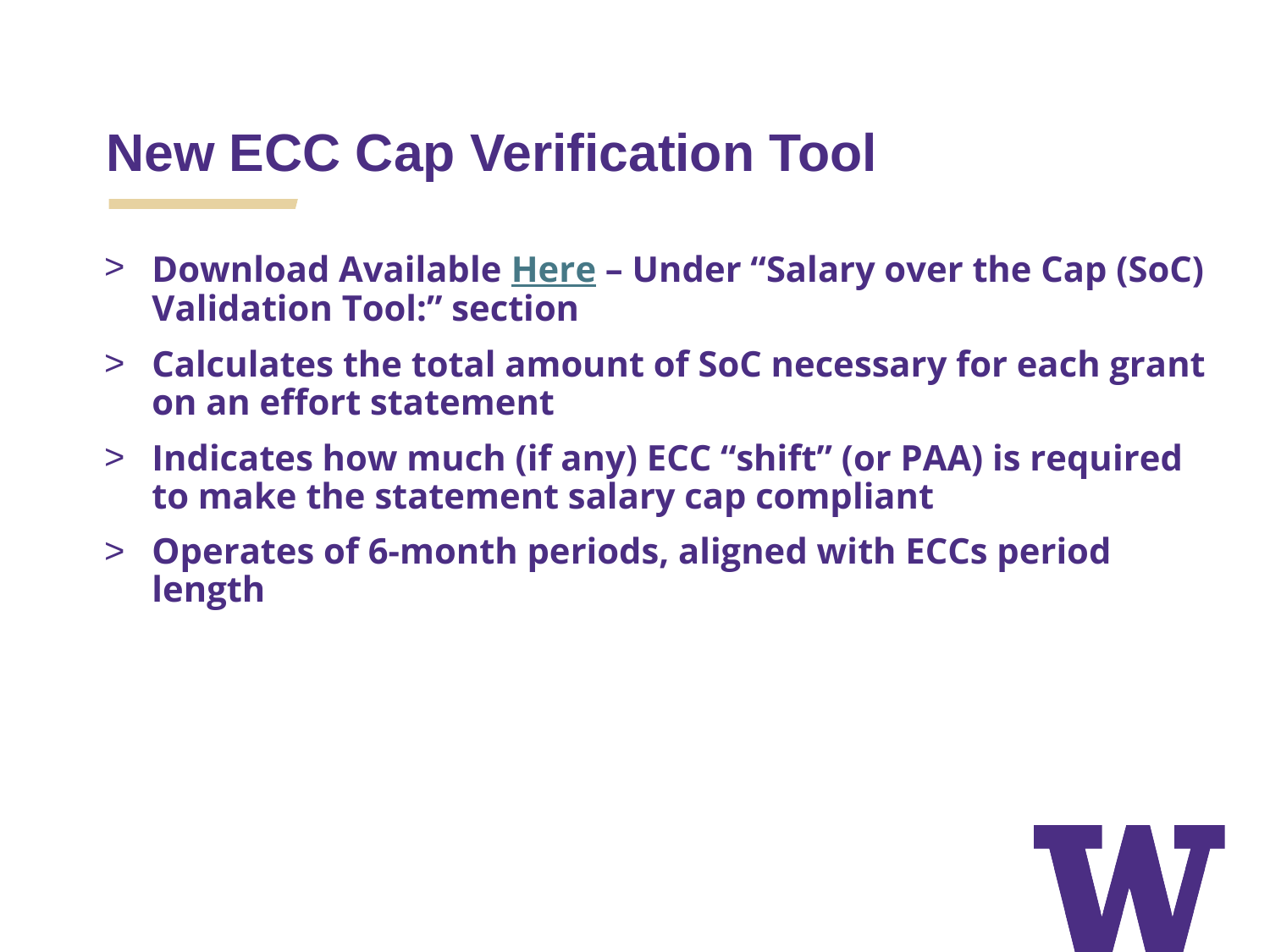

New ECC Cap Verification Tool
Download Available Here – Under “Salary over the Cap (SoC) Validation Tool:” section
Calculates the total amount of SoC necessary for each grant on an effort statement
Indicates how much (if any) ECC “shift” (or PAA) is required to make the statement salary cap compliant
Operates of 6-month periods, aligned with ECCs period length